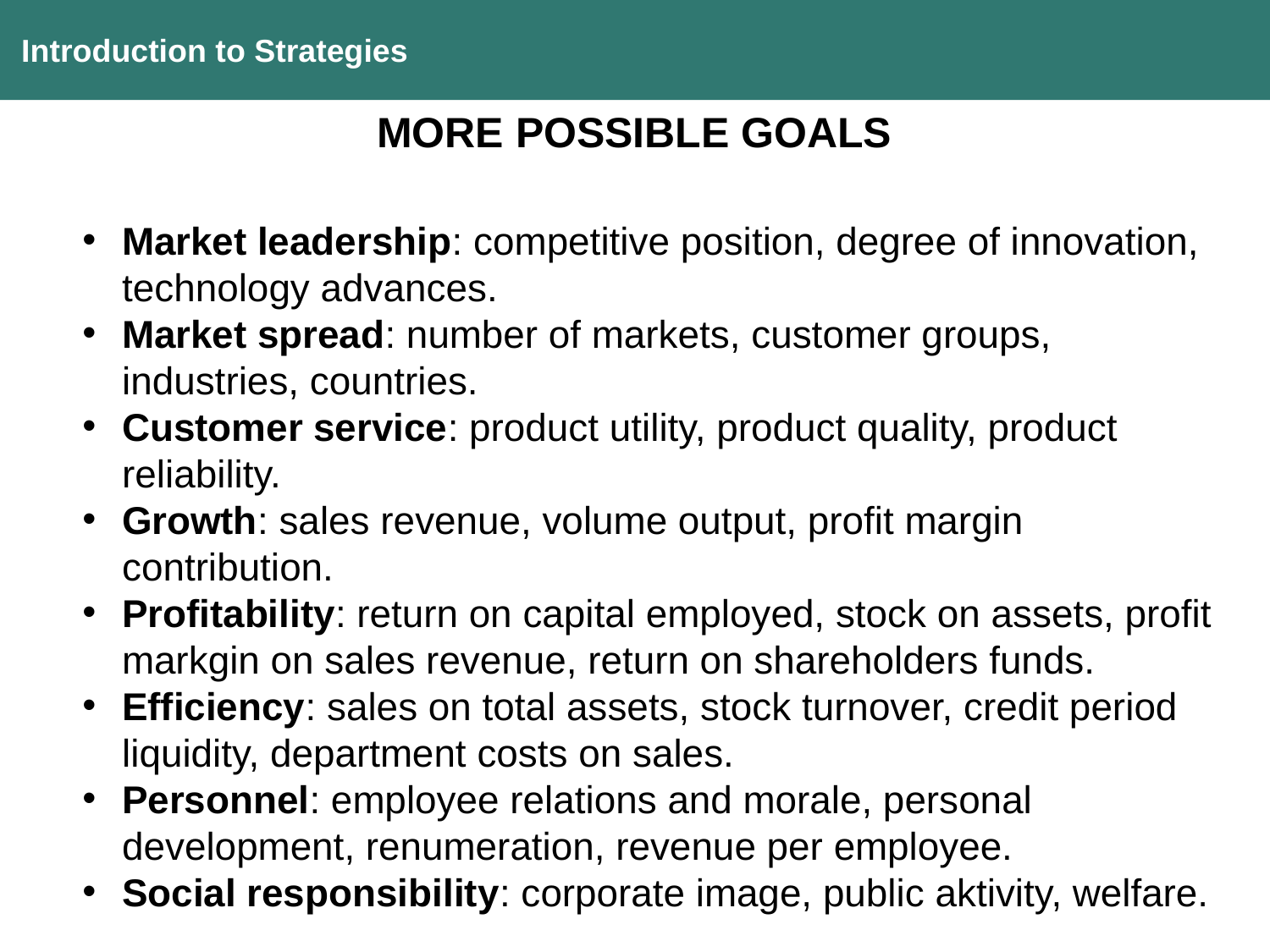

Introduction to Strategies
MORE POSSIBLE GOALS
Market leadership: competitive position, degree of innovation, technology advances.
Market spread: number of markets, customer groups, industries, countries.
Customer service: product utility, product quality, product reliability.
Growth: sales revenue, volume output, profit margin contribution.
Profitability: return on capital employed, stock on assets, profit markgin on sales revenue, return on shareholders funds.
Efficiency: sales on total assets, stock turnover, credit period liquidity, department costs on sales.
Personnel: employee relations and morale, personal development, renumeration, revenue per employee.
Social responsibility: corporate image, public aktivity, welfare.